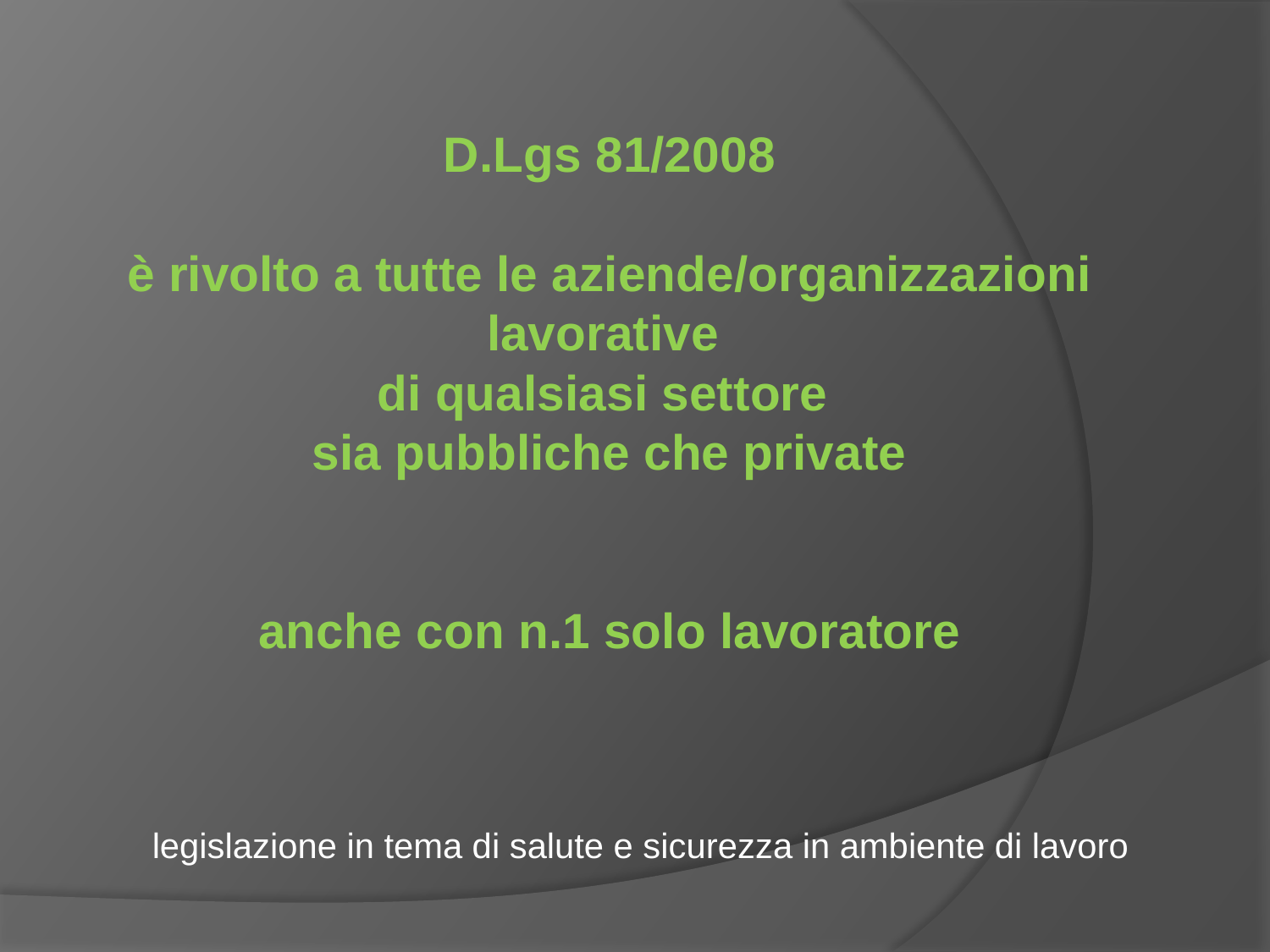

# D.Lgs 81/2008 è rivolto a tutte le aziende/organizzazioni lavorative di qualsiasi settore sia pubbliche che private anche con n.1 solo lavoratore
legislazione in tema di salute e sicurezza in ambiente di lavoro